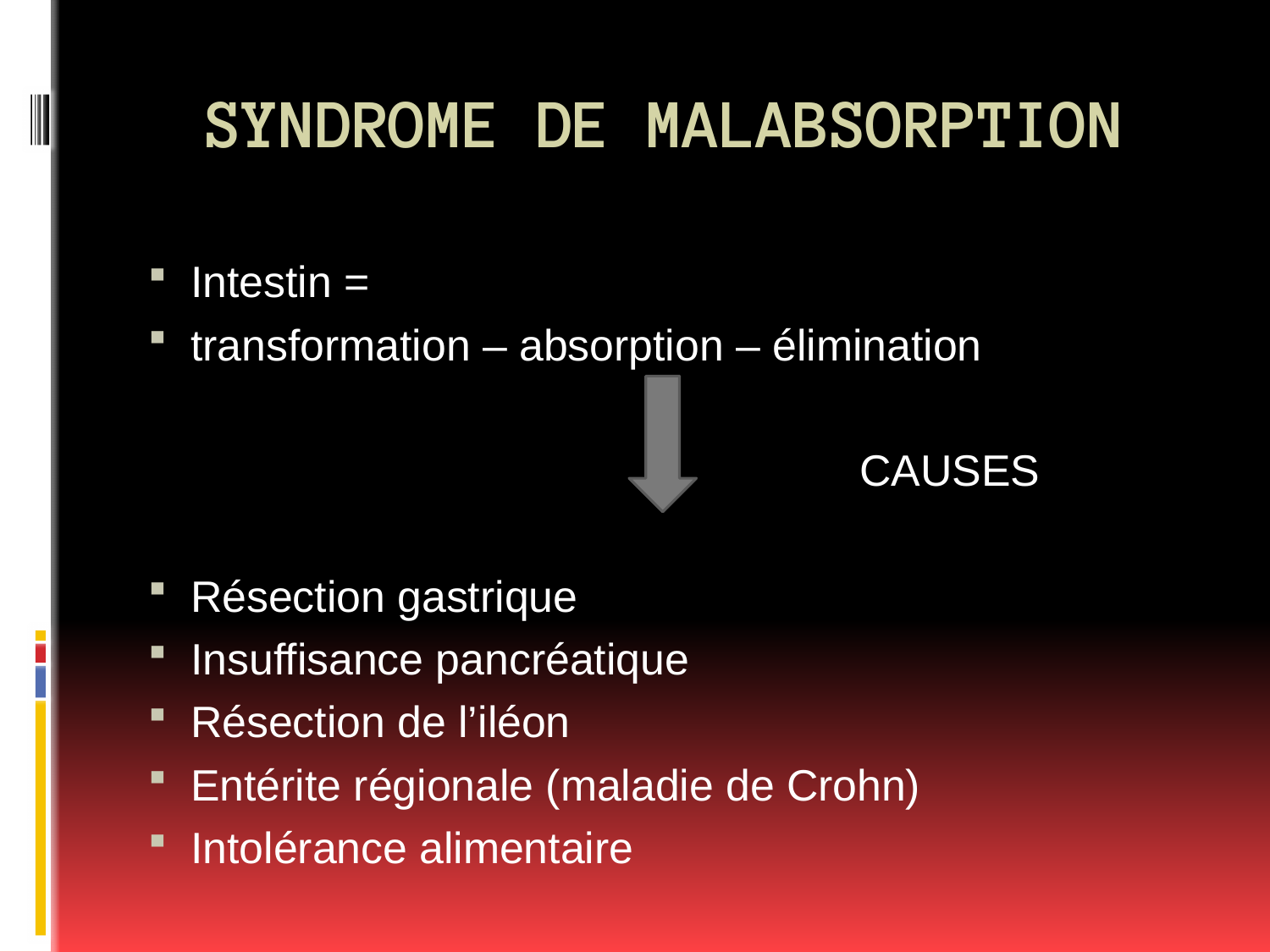

# SYNDROME DE MALABSORPTION
Intestin =
transformation – absorption – élimination

                                                          CAUSES

Résection gastrique
Insuffisance pancréatique
Résection de l’iléon
Entérite régionale (maladie de Crohn)
Intolérance alimentaire